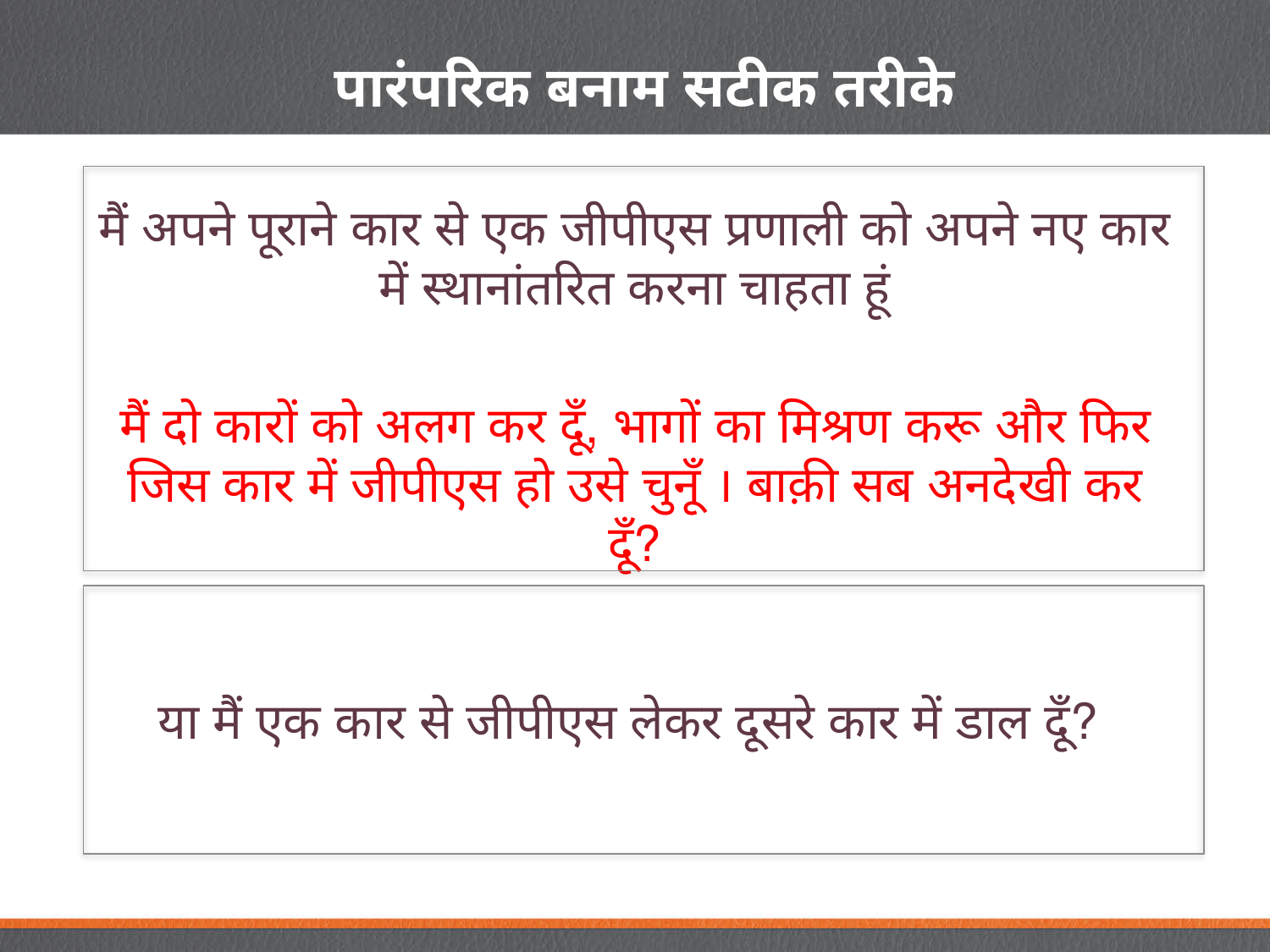

# पारंपरिक बनाम सटीक तरीके

मैं अपने पूराने कार से एक जीपीएस प्रणाली को अपने नए कार में स्थानांतरित करना चाहता हूं

मैं दो कारों को अलग कर दूँ, भागों का मिश्रण करू और फिर जिस कार में जीपीएस हो उसे चुनूँ । बाक़ी सब अनदेखी कर दूँ?

या मैं एक कार से जीपीएस लेकर दूसरे कार में डाल दूँ?